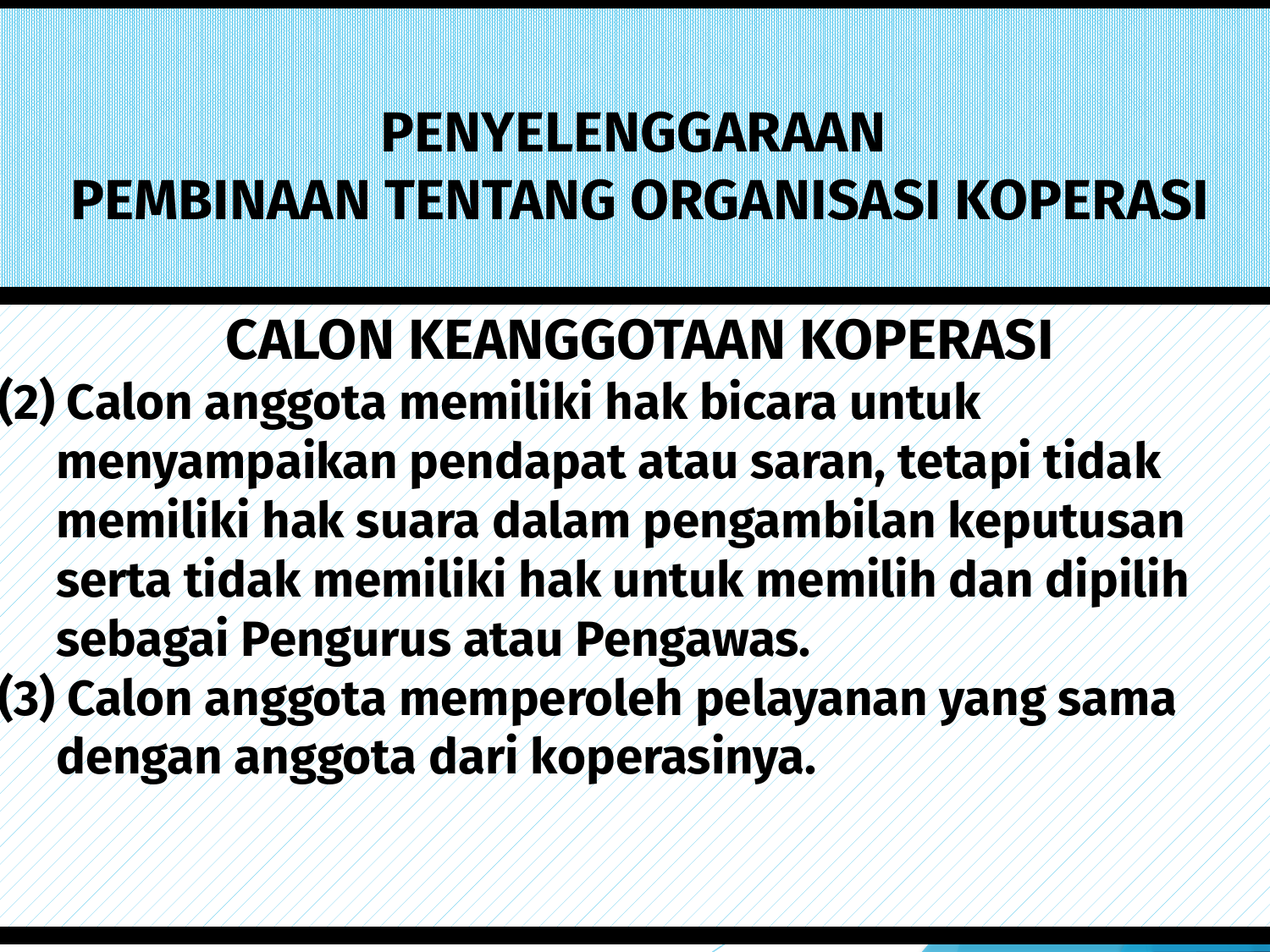

# PENYELENGGARAAN PEMBINAAN TENTANG ORGANISASI KOPERASI
CALON KEANGGOTAAN KOPERASI
(2) Calon anggota memiliki hak bicara untuk
     menyampaikan pendapat atau saran, tetapi tidak
     memiliki hak suara dalam pengambilan keputusan
     serta tidak memiliki hak untuk memilih dan dipilih
     sebagai Pengurus atau Pengawas.
(3) Calon anggota memperoleh pelayanan yang sama
     dengan anggota dari koperasinya.

8